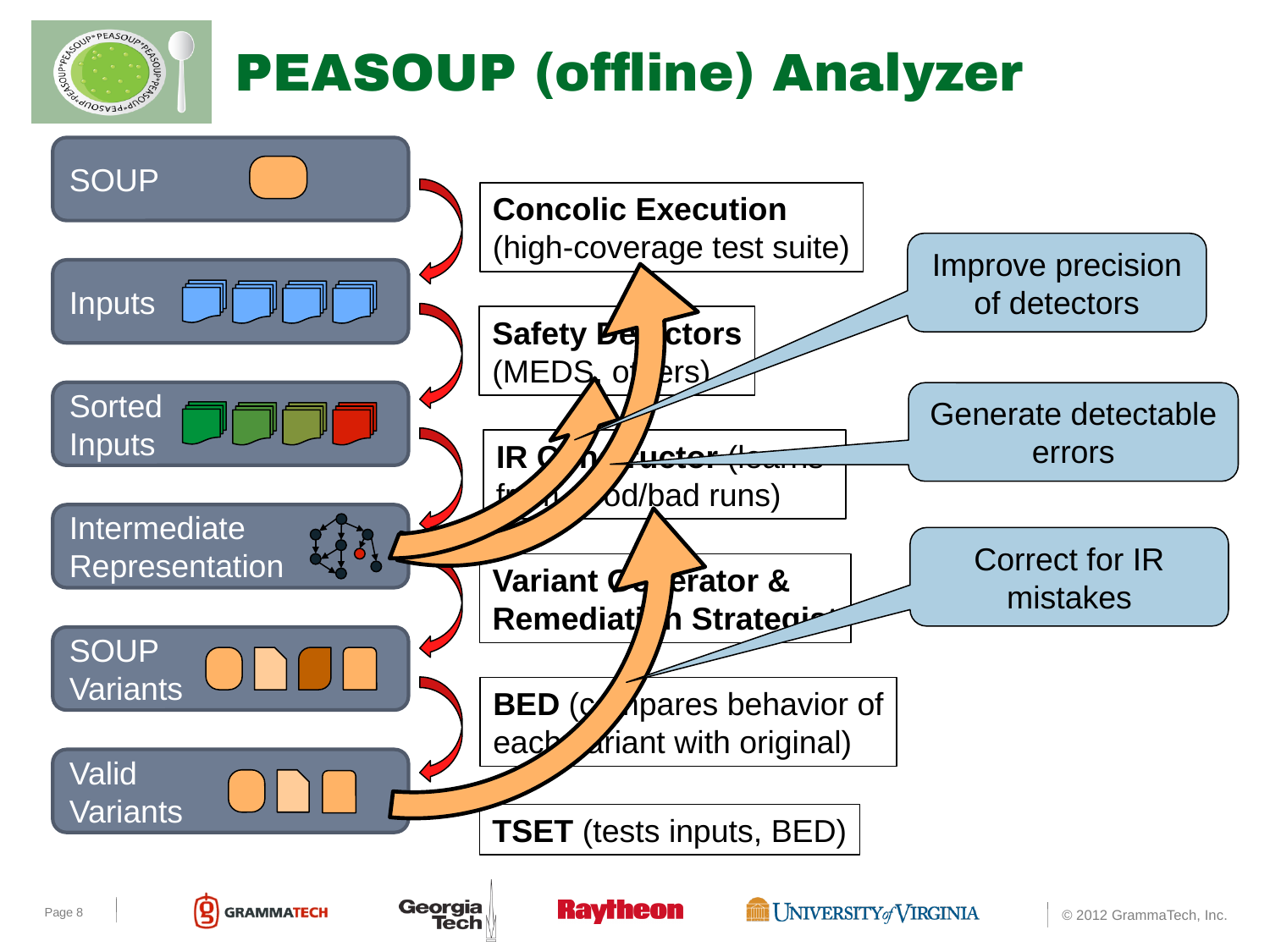

# PEASOUP (offline) Analyzer
SOUP

Concolic Execution
(high-coverage test suite)
Improve precision of detectors
Inputs

Safety Detectors
(MEDS, others)
Sorted
Inputs
Generate detectable errors

IR Constructor (learns
from good/bad runs)
Intermediate
Representation

Correct for IR mistakes

Variant Generator &
Remediation Strategist
SOUP
Variants

BED (compares behavior of
each variant with original)
Valid
Variants

TSET (tests inputs, BED)
Page 8